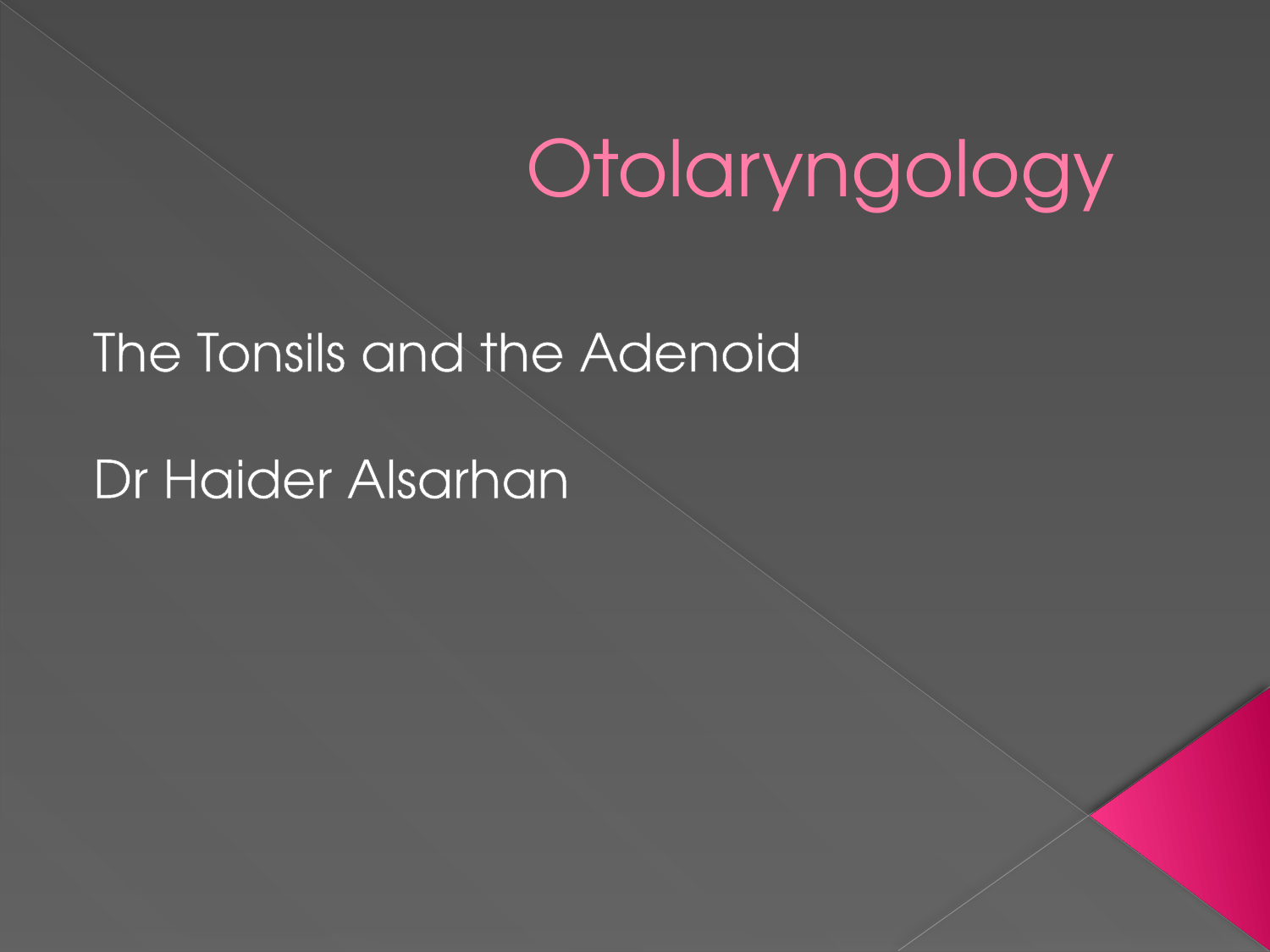

# Otolaryngology
The Tonsils and the Adenoid

Dr Haider Alsarhan